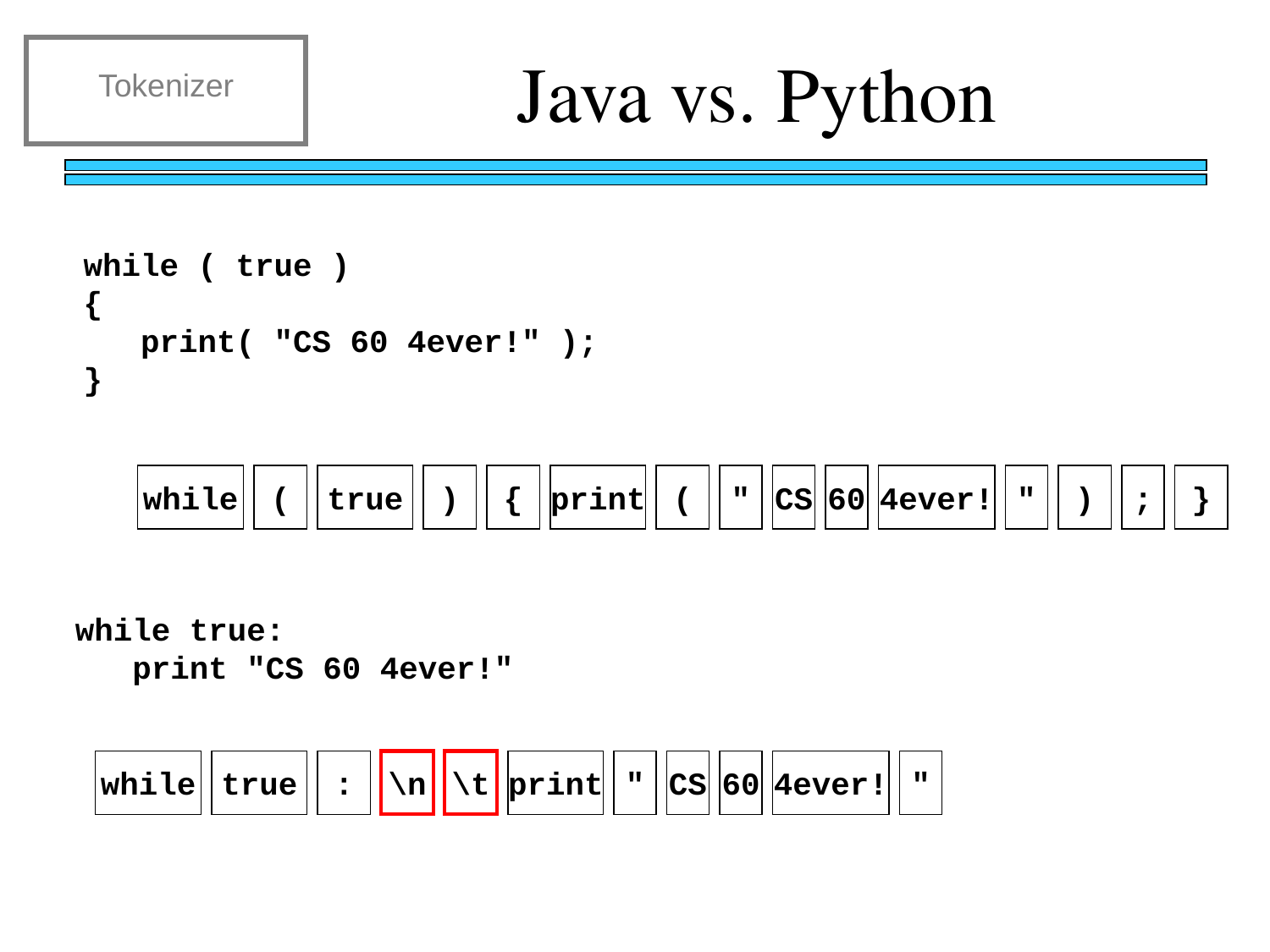

Java vs. Python
Tokenizer

while ( true )
{
   print( "CS 60 4ever!" );
}

while
(
true
)
{
print
(
"
CS
60
4ever!
"
)
;
}
while true:
   print "CS 60 4ever!"
while
true
:
\n
\t
print
"
CS
60
4ever!
"